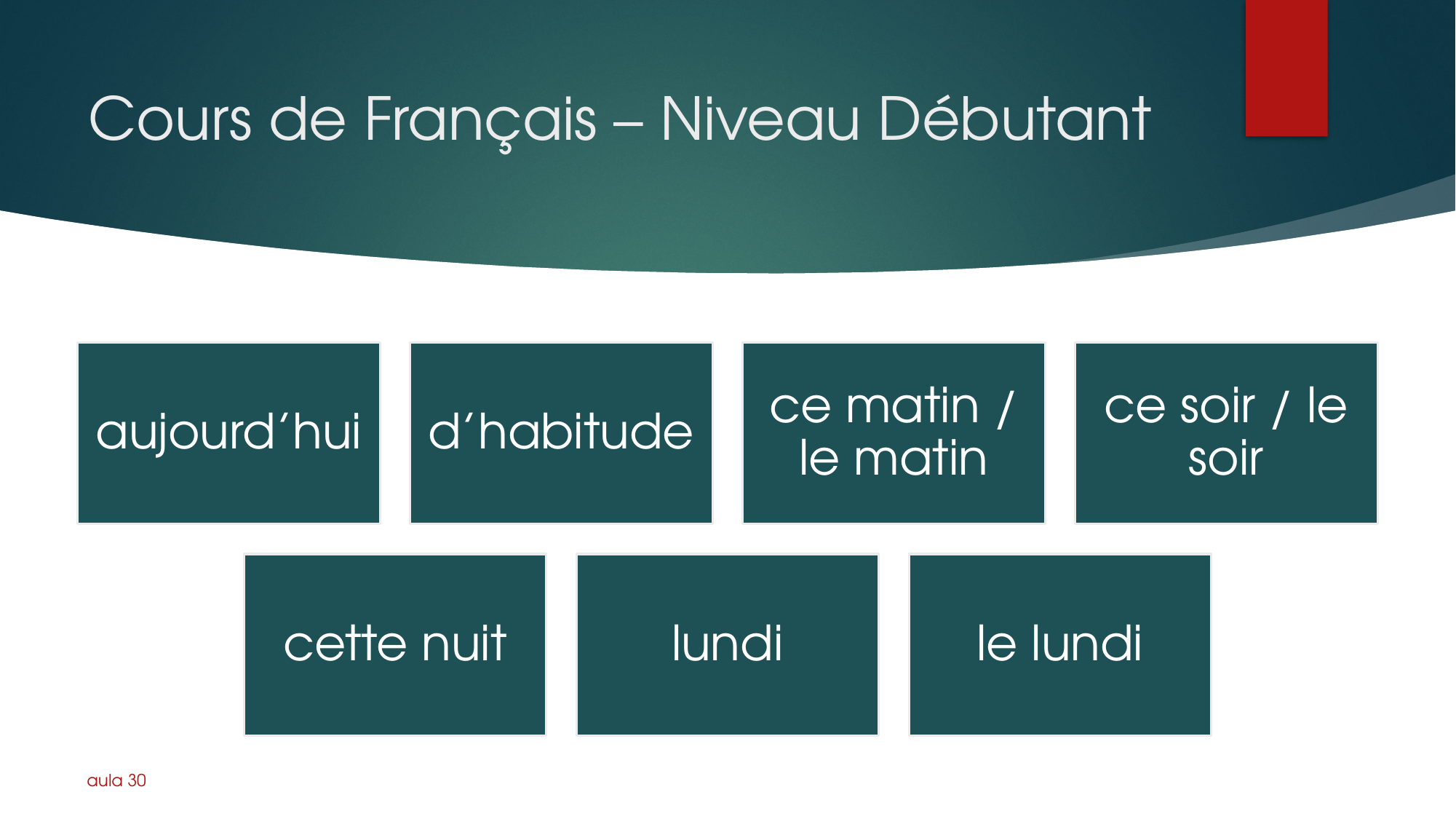

# Cours de Français – Niveau Débutant

aujourd’hui
d’habitude
ce matin / le matin
ce soir / le soir
cette nuit
lundi
le lundi
aula 30